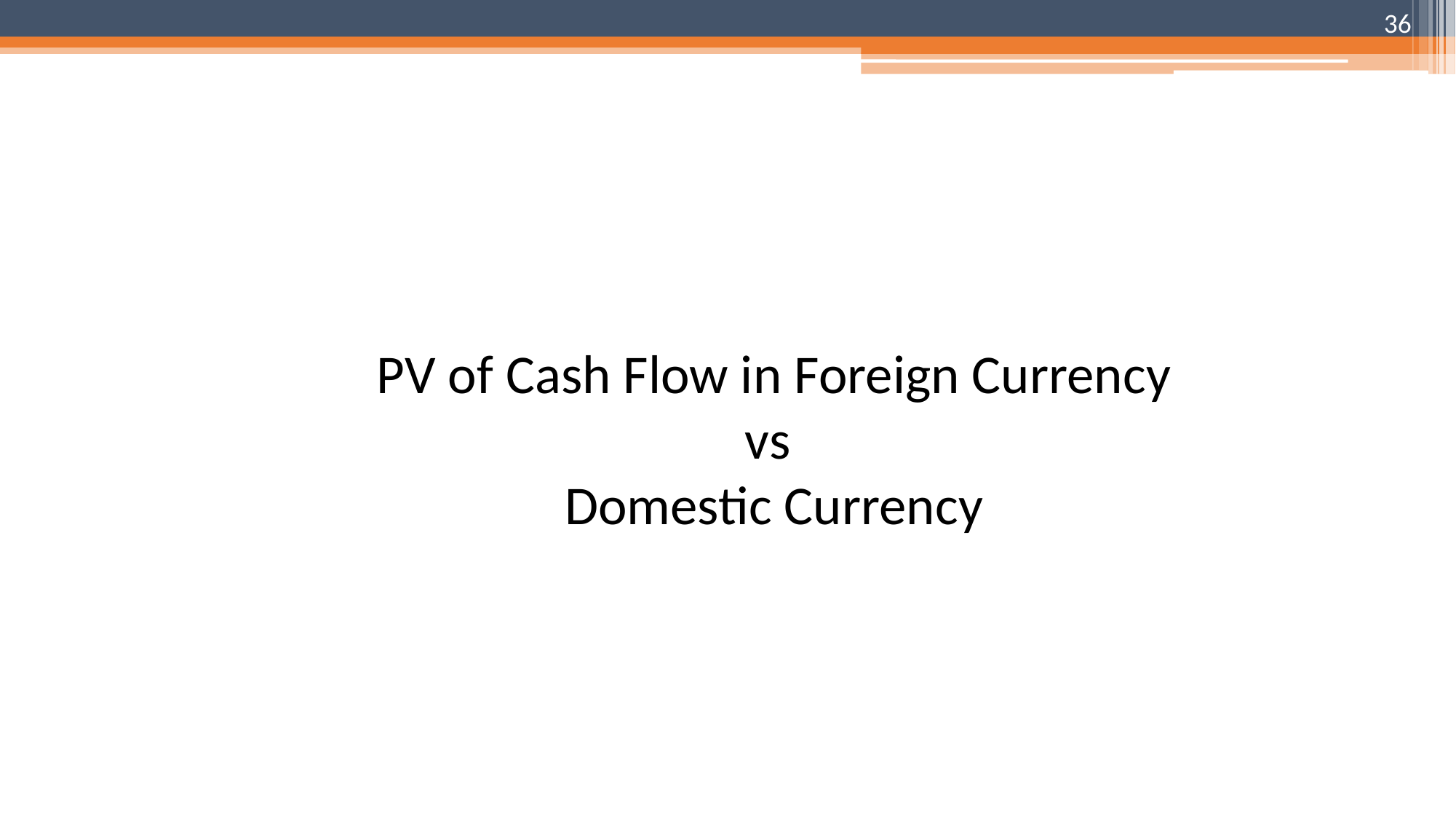

36
PV of Cash Flow in Foreign Currency vs
Domestic Currency